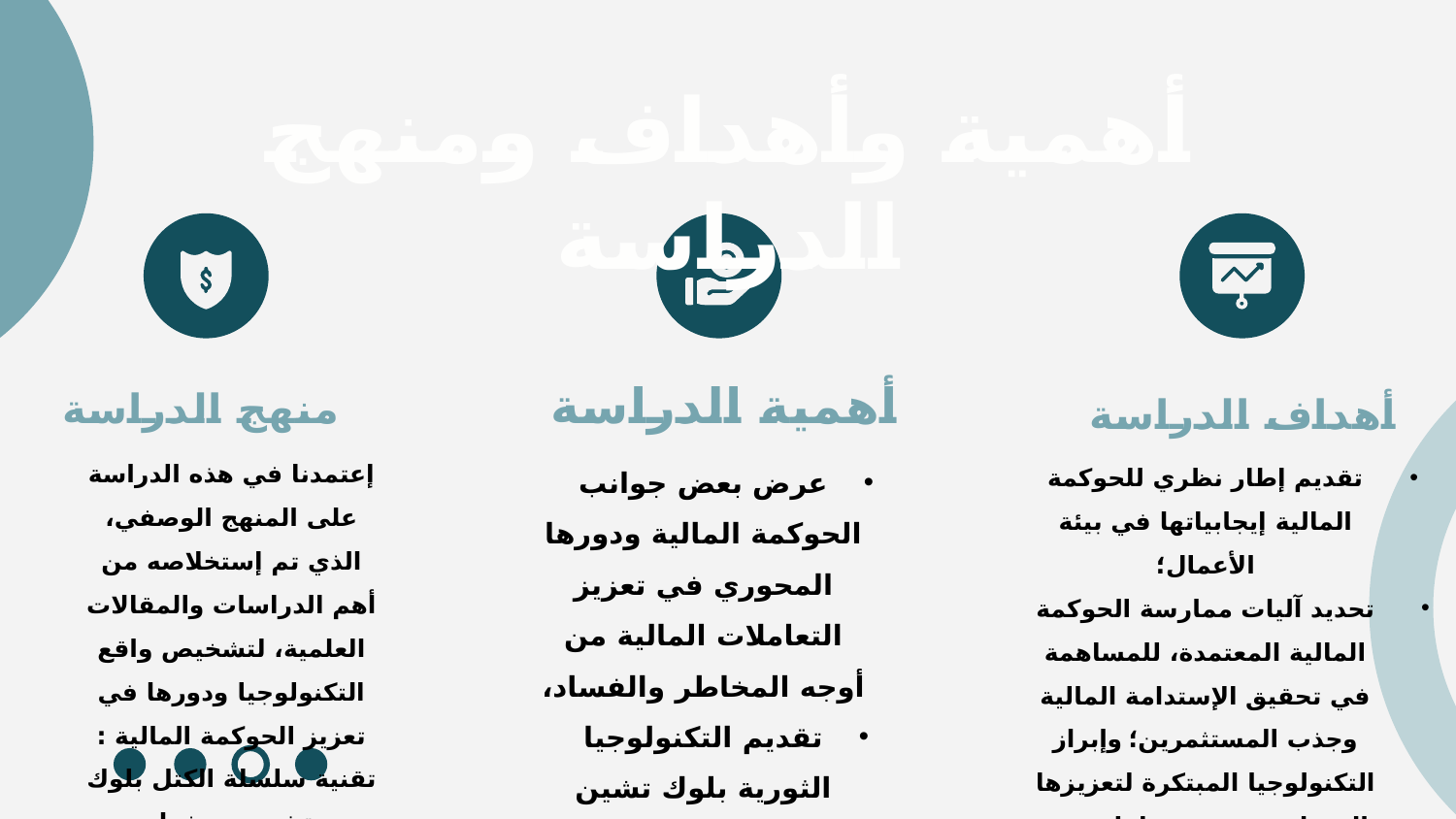

أهمية وأهداف ومنهج الدراسة

أهمية الدراسة
منهج الدراسة
أهداف الدراسة
إعتمدنا في هذه الدراسة على المنهج الوصفي، الذي تم إستخلاصه من أهم الدراسات والمقالات العلمية، لتشخيص واقع التكنولوجيا ودورها في تعزيز الحوكمة المالية : تقنية سلسلة الكتل بلوك تشين نموذجا.
عرض بعض جوانب الحوكمة المالية ودورها المحوري في تعزيز التعاملات المالية من أوجه المخاطر والفساد،
تقديم التكنولوجيا الثورية بلوك تشين كفرصة هائلة لتحسين الحوكمة المالية وزيادة ثقة الأطراف.
تقديم إطار نظري للحوكمة المالية إيجابياتها في بيئة الأعمال؛
تحديد آليات ممارسة الحوكمة المالية المعتمدة، للمساهمة في تحقيق الإستدامة المالية وجذب المستثمرين؛ وإبراز التكنولوجيا المبتكرة لتعزيزها والممثلة في تقنية بلوك تشين وأهم خطوات وتحديات إستخدامها.